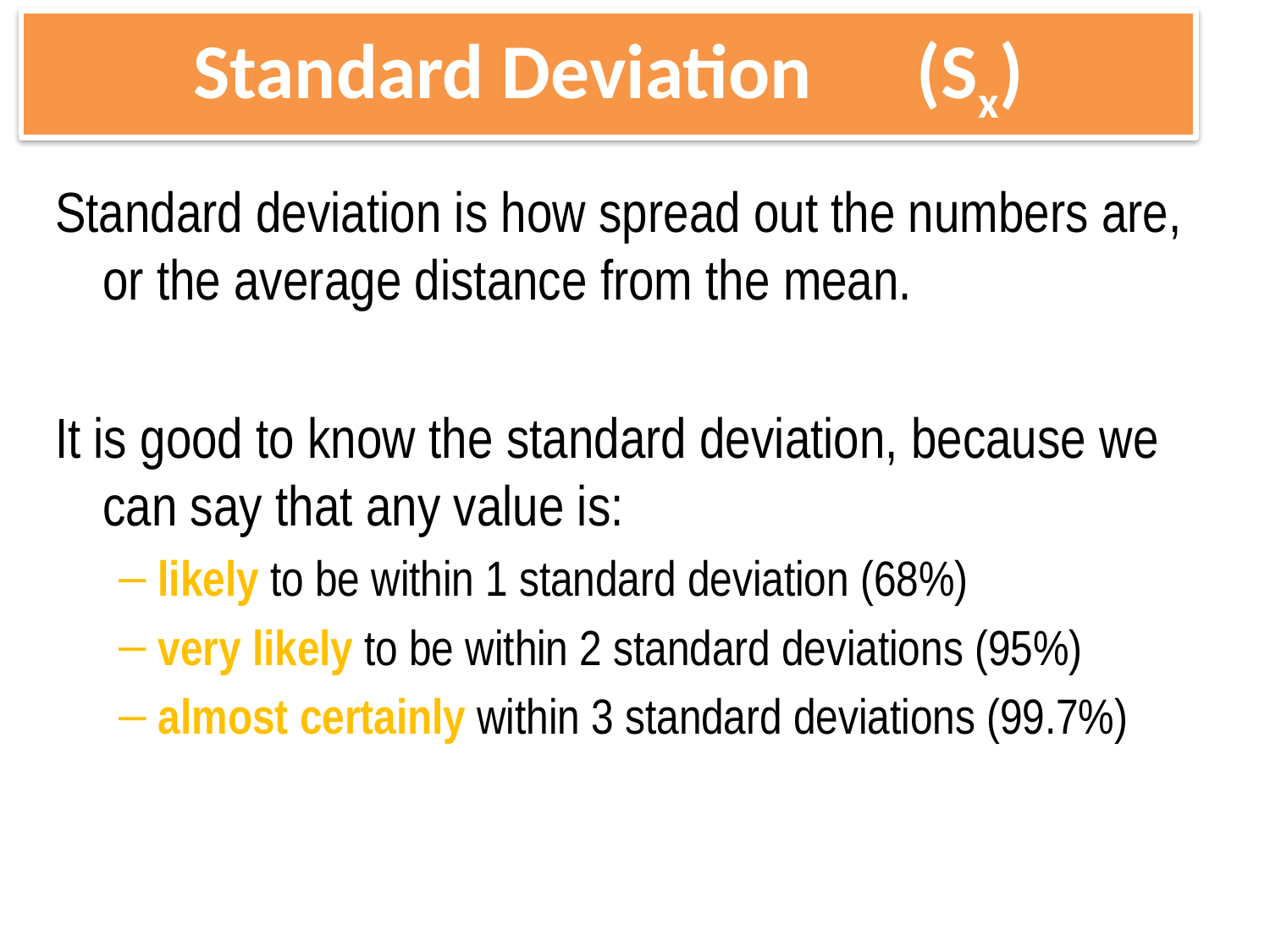

# Standard Deviation      (Sx)
Standard deviation is how spread out the numbers are, or the average distance from the mean.

It is good to know the standard deviation, because we can say that any value is:
likely to be within 1 standard deviation (68%)
very likely to be within 2 standard deviations (95%)
almost certainly within 3 standard deviations (99.7%)